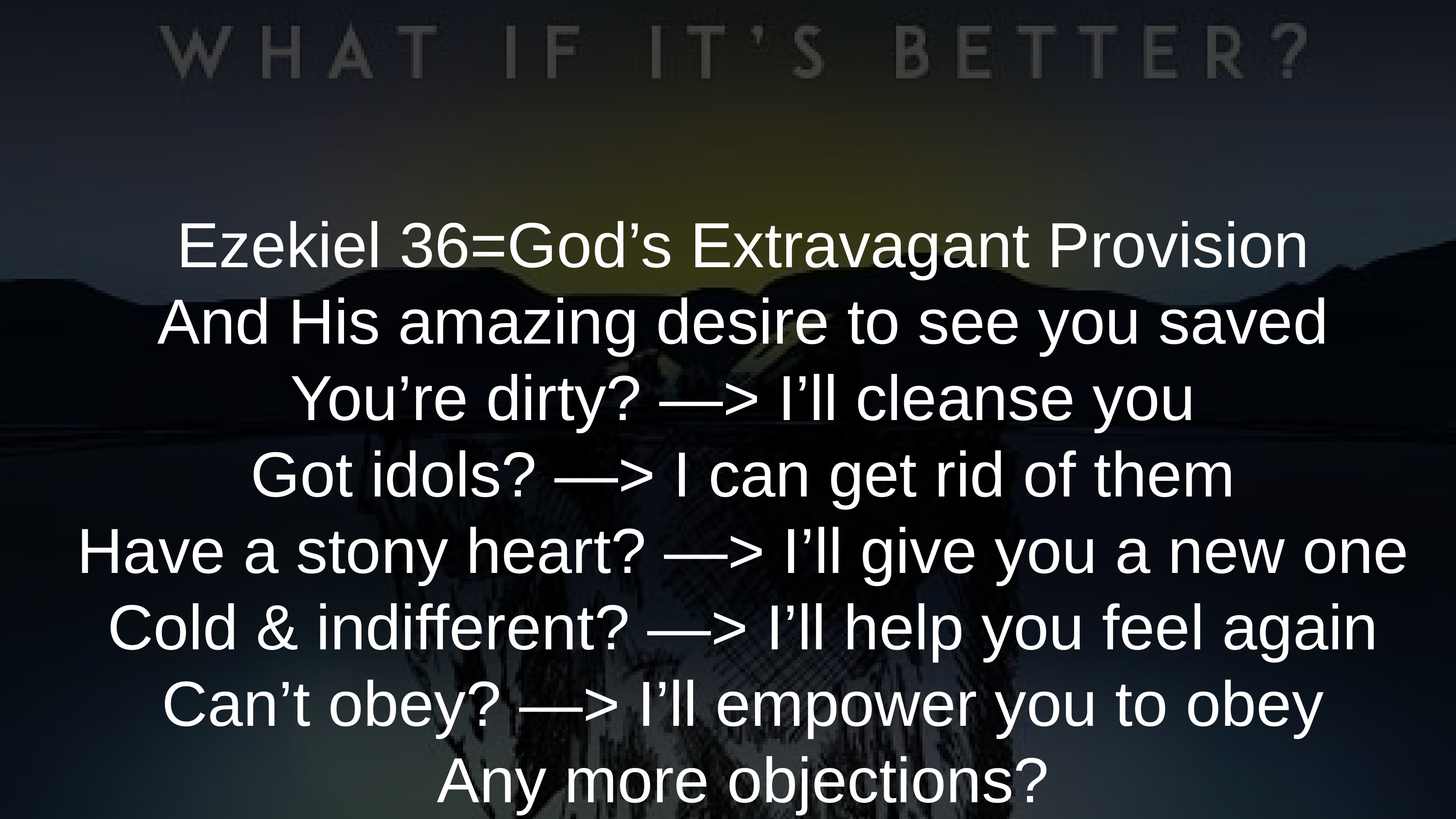

Ezekiel 36=God’s Extravagant Provision
And His amazing desire to see you saved
You’re dirty? —> I’ll cleanse you
Got idols? —> I can get rid of them
Have a stony heart? —> I’ll give you a new one
Cold & indifferent? —> I’ll help you feel again
Can’t obey? —> I’ll empower you to obey
Any more objections?